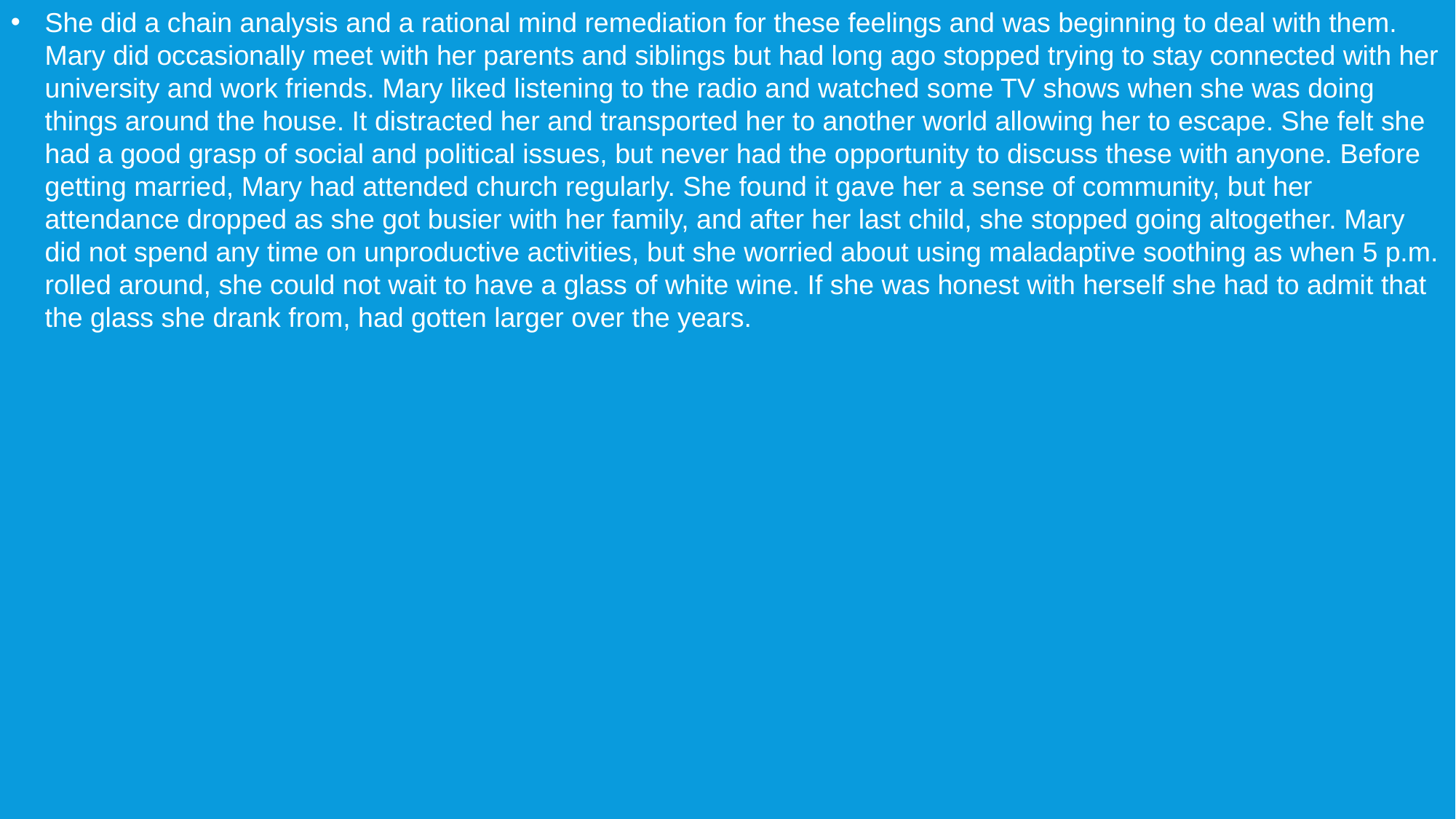

She did a chain analysis and a rational mind remediation for these feelings and was beginning to deal with them. Mary did occasionally meet with her parents and siblings but had long ago stopped trying to stay connected with her university and work friends. Mary liked listening to the radio and watched some TV shows when she was doing things around the house. It distracted her and transported her to another world allowing her to escape. She felt she had a good grasp of social and political issues, but never had the opportunity to discuss these with anyone. Before getting married, Mary had attended church regularly. She found it gave her a sense of community, but her attendance dropped as she got busier with her family, and after her last child, she stopped going altogether. Mary did not spend any time on unproductive activities, but she worried about using maladaptive soothing as when 5 p.m. rolled around, she could not wait to have a glass of white wine. If she was honest with herself she had to admit that the glass she drank from, had gotten larger over the years.